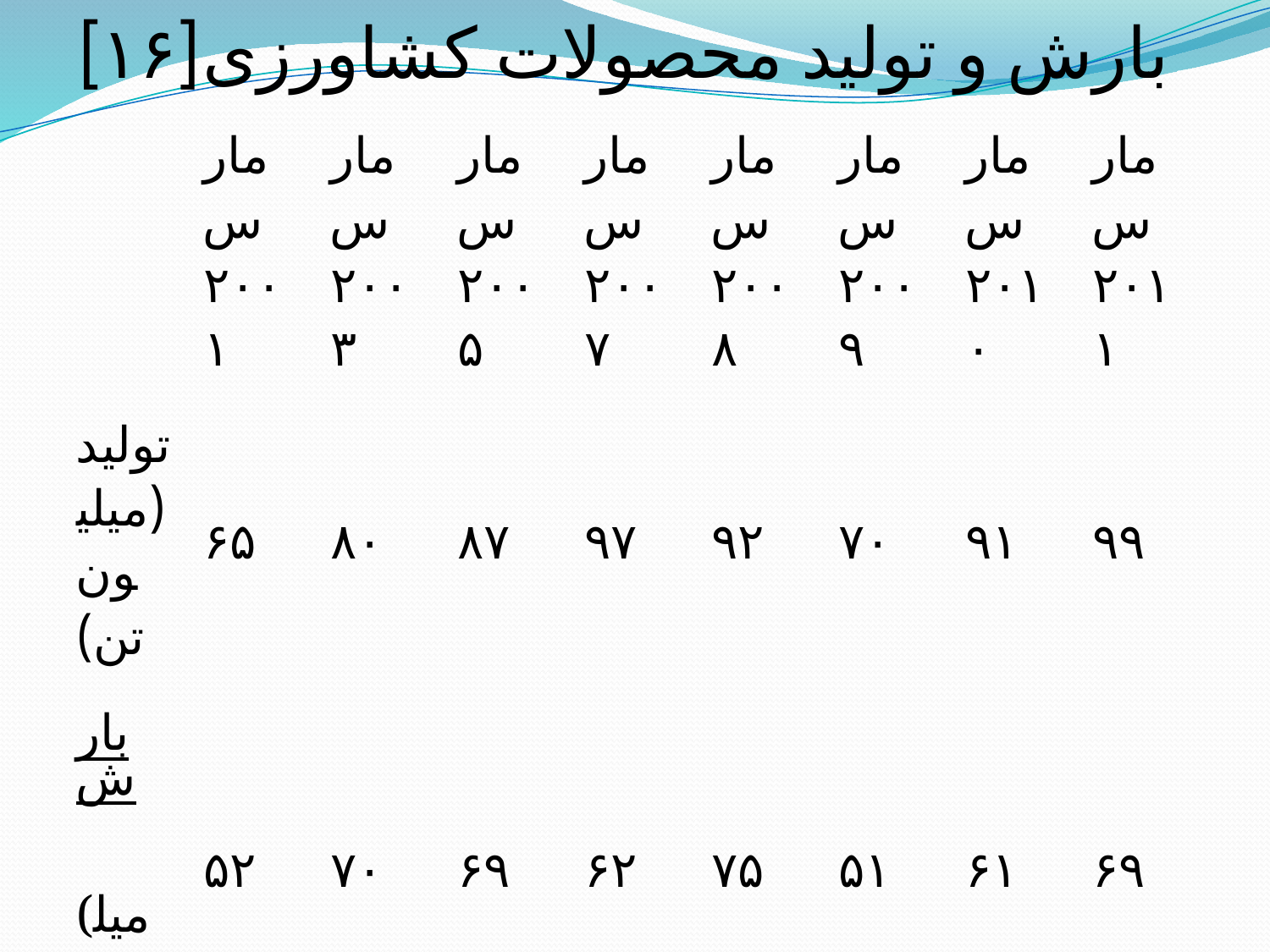

| بارش و تولید محصولات کشاورزی[۱۶] |  |  |  |  |  |  |  |  |
| --- | --- | --- | --- | --- | --- | --- | --- | --- |
|  | مارس ۲۰۰۱ | مارس ۲۰۰۳ | مارس ۲۰۰۵ | مارس ۲۰۰۷ | مارس ۲۰۰۸ | مارس ۲۰۰۹ | مارس ۲۰۱۰ | مارس ۲۰۱۱ |
| تولید (میلیون تن) | ۶۵ | ۸۰ | ۸۷ | ۹۷ | ۹۲ | ۷۰ | ۹۱ | ۹۹ |
| بارش (میلی متر) | ۵۲ | ۷۰ | ۶۹ | ۶۲ | ۷۵ | ۵۱ | ۶۱ | ۶۹ |